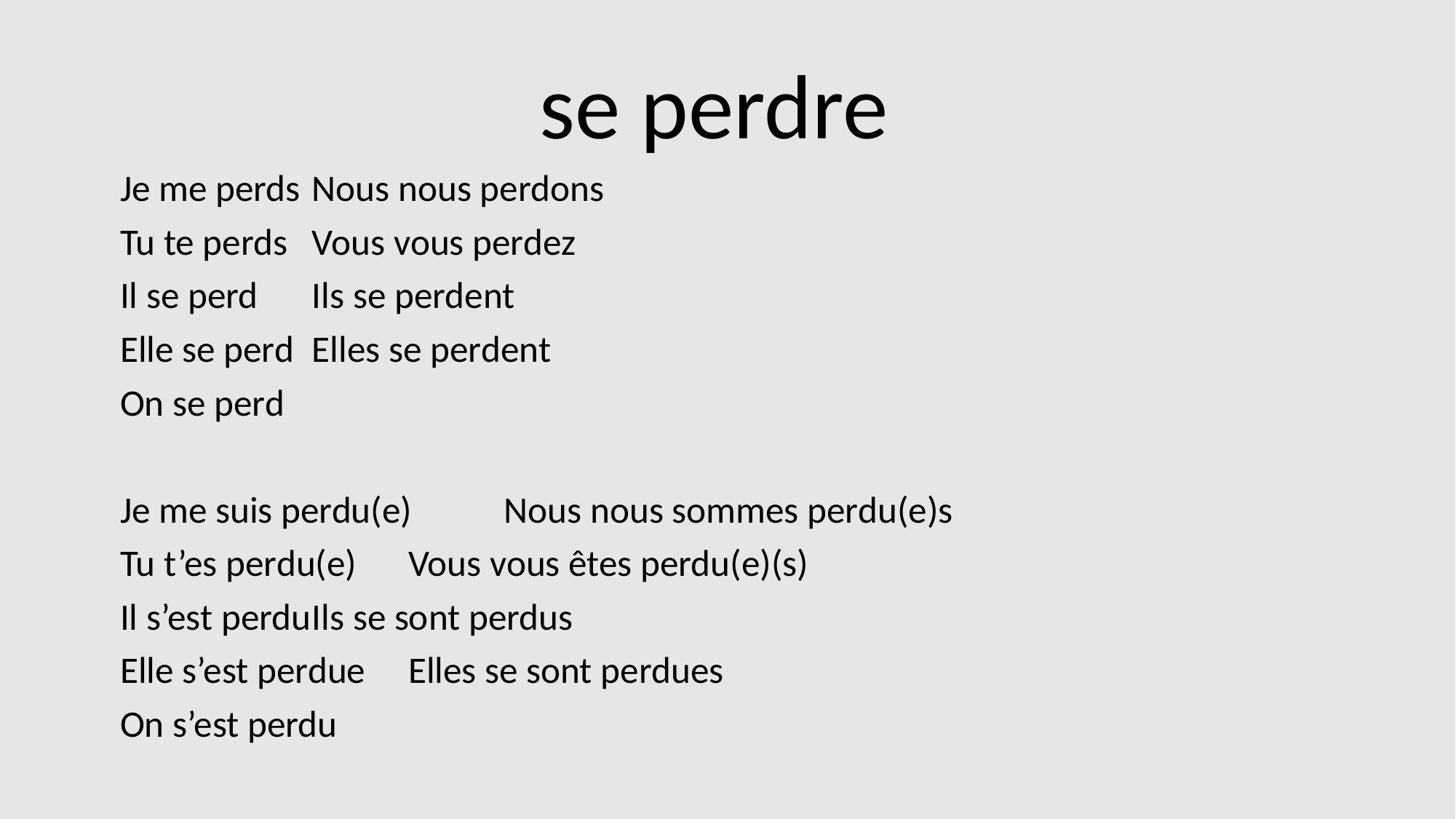

# se perdre
Je me perds				Nous nous perdons
Tu te perds				Vous vous perdez
Il se perd				Ils se perdent
Elle se perd				Elles se perdent
On se perd

Je me suis perdu(e)			Nous nous sommes perdu(e)s
Tu t’es perdu(e)			Vous vous êtes perdu(e)(s)
Il s’est perdu				Ils se sont perdus
Elle s’est perdue			Elles se sont perdues
On s’est perdu